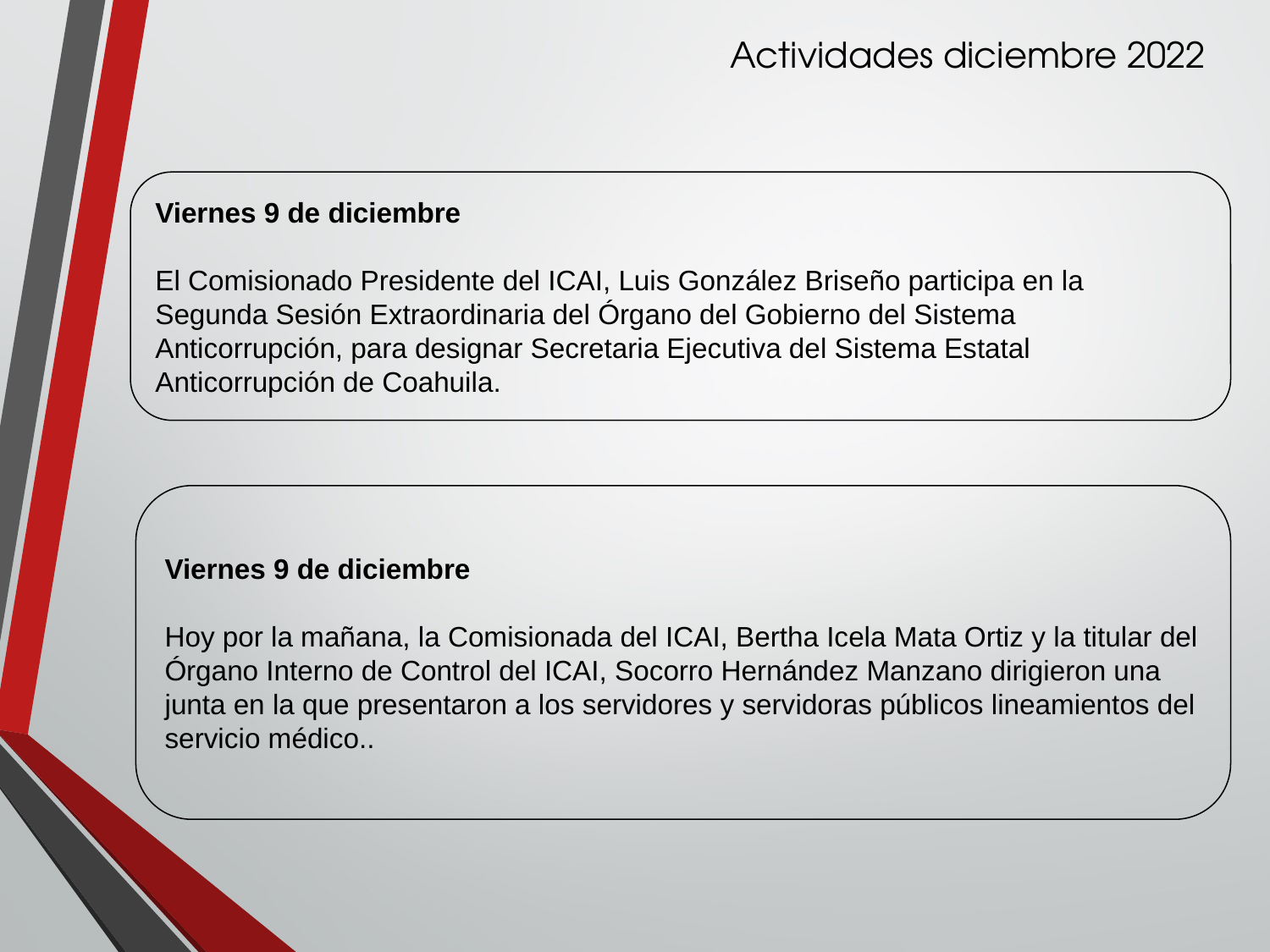

Actividades diciembre 2022
Viernes 9 de diciembre

El Comisionado Presidente del ICAI, Luis González Briseño participa en la Segunda Sesión Extraordinaria del Órgano del Gobierno del Sistema Anticorrupción, para designar Secretaria Ejecutiva del Sistema Estatal Anticorrupción de Coahuila.
Viernes 9 de diciembre

Hoy por la mañana, la Comisionada del ICAI, Bertha Icela Mata Ortiz y la titular del Órgano Interno de Control del ICAI, Socorro Hernández Manzano dirigieron una junta en la que presentaron a los servidores y servidoras públicos lineamientos del servicio médico..